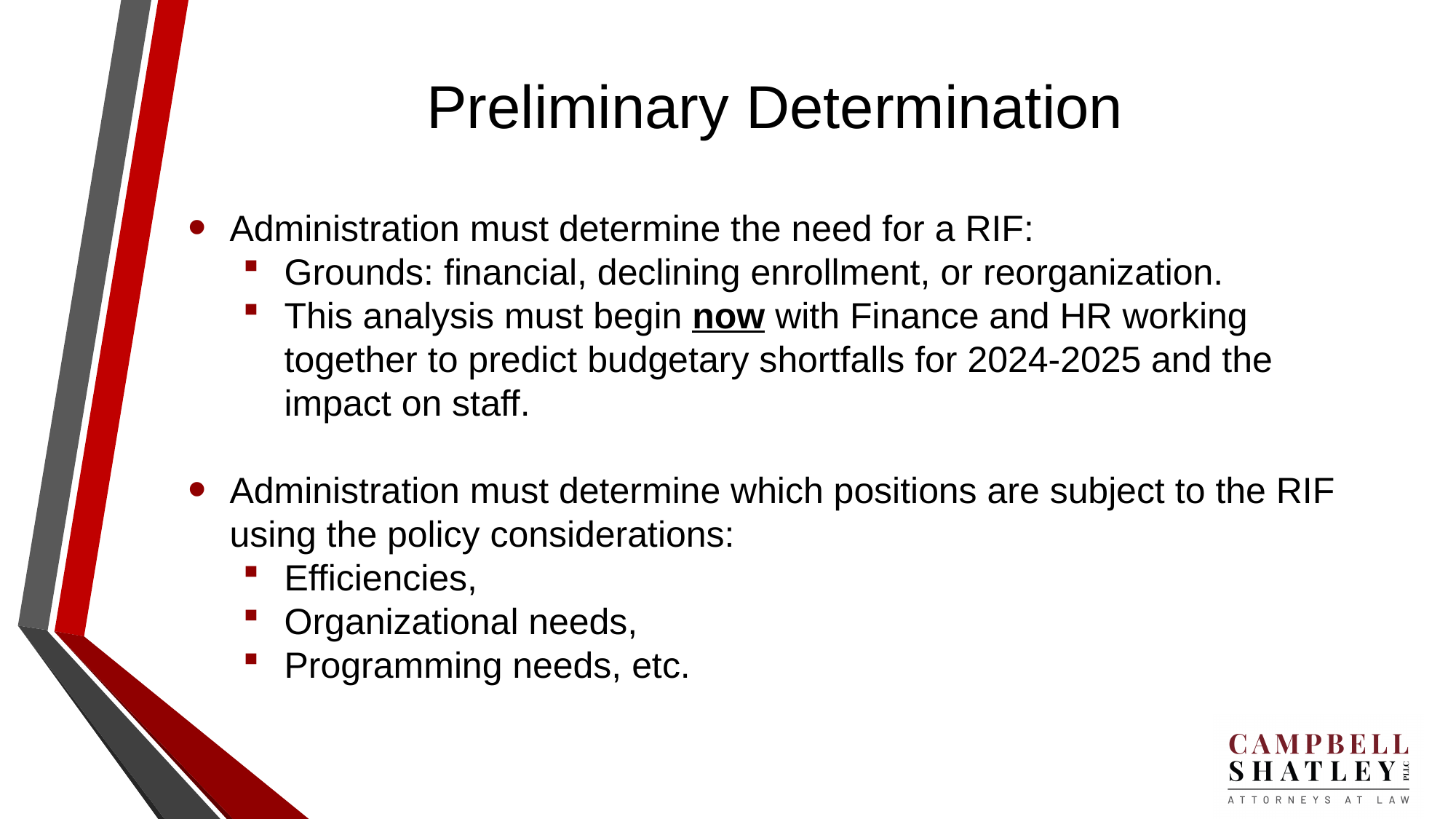

# Preliminary Determination
Administration must determine the need for a RIF:
Grounds: financial, declining enrollment, or reorganization.
This analysis must begin now with Finance and HR working together to predict budgetary shortfalls for 2024-2025 and the impact on staff.

Administration must determine which positions are subject to the RIF using the policy considerations:
Efficiencies,
Organizational needs,
Programming needs, etc.